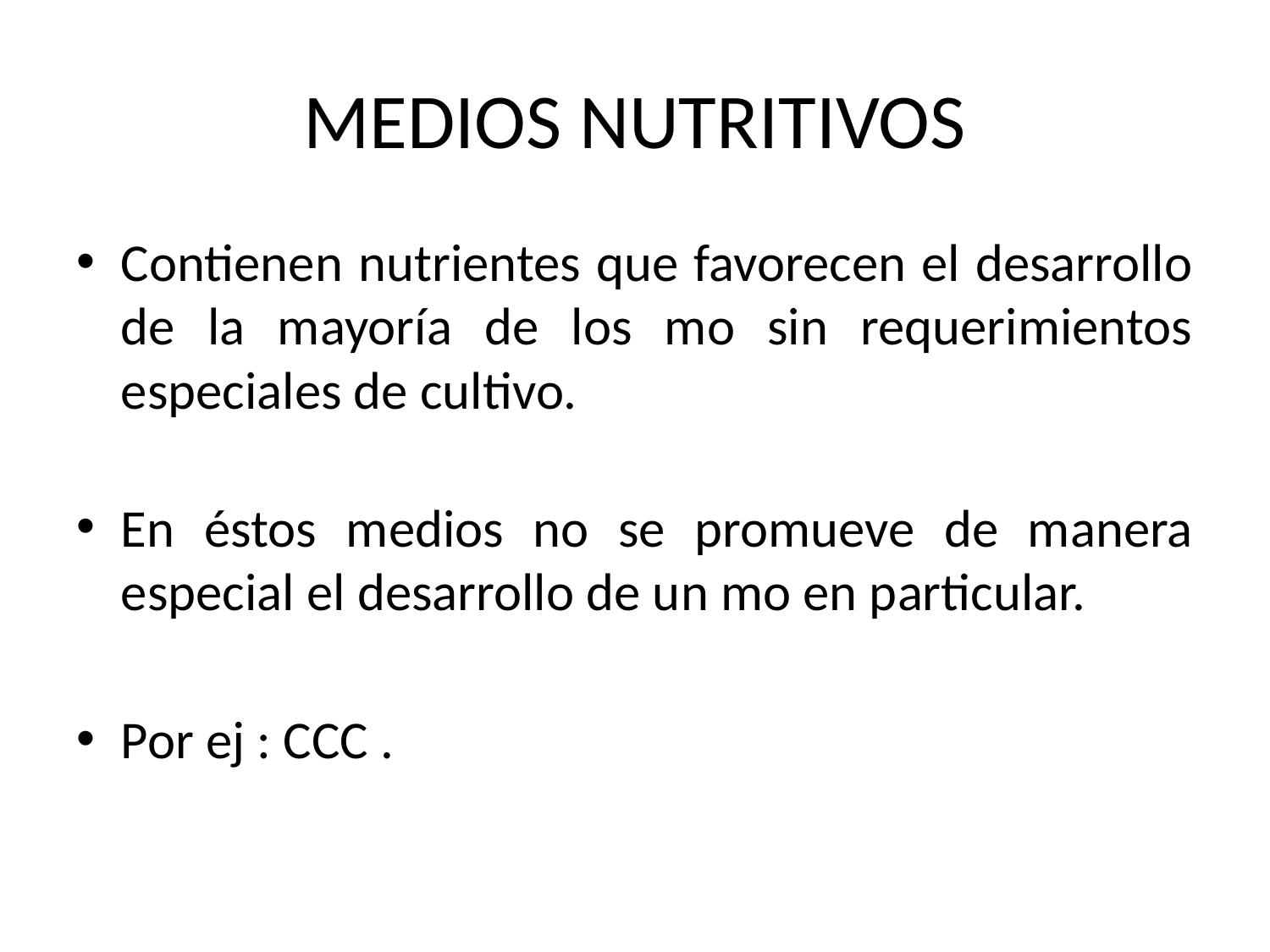

# MEDIOS NUTRITIVOS
Contienen nutrientes que favorecen el desarrollo de la mayoría de los mo sin requerimientos especiales de cultivo.

En éstos medios no se promueve de manera especial el desarrollo de un mo en particular.

Por ej : CCC .